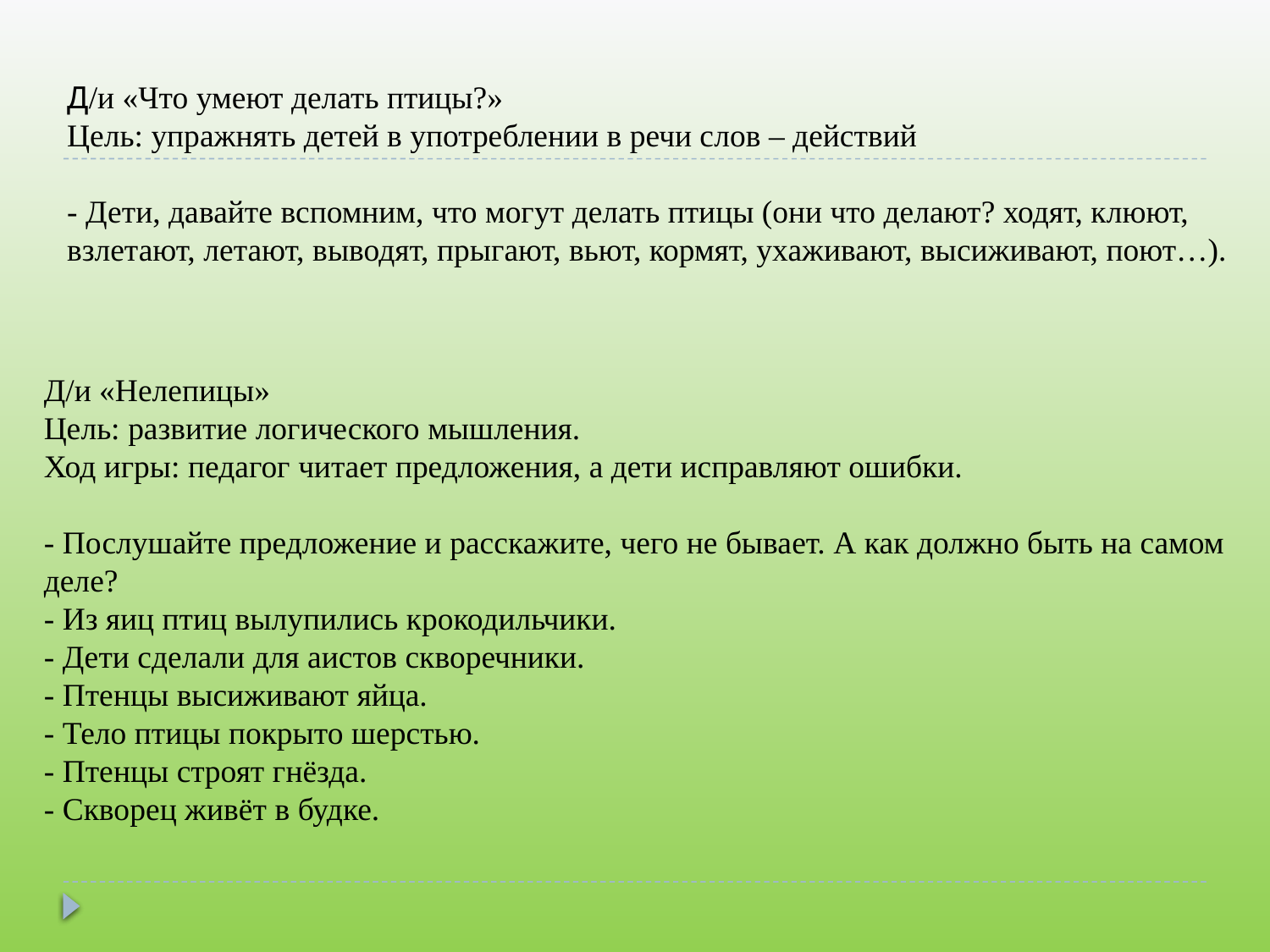

Д/и «Что умеют делать птицы?»
Цель: упражнять детей в употреблении в речи слов – действий

- Дети, давайте вспомним, что могут делать птицы (они что делают? ходят, клюют, взлетают, летают, выводят, прыгают, вьют, кормят, ухаживают, высиживают, поют…).
Д/и «Нелепицы»
Цель: развитие логического мышления.
Ход игры: педагог читает предложения, а дети исправляют ошибки.

- Послушайте предложение и расскажите, чего не бывает. А как должно быть на самом деле?
- Из яиц птиц вылупились крокодильчики.
- Дети сделали для аистов скворечники.
- Птенцы высиживают яйца.
- Тело птицы покрыто шерстью.
- Птенцы строят гнёзда.
- Скворец живёт в будке.